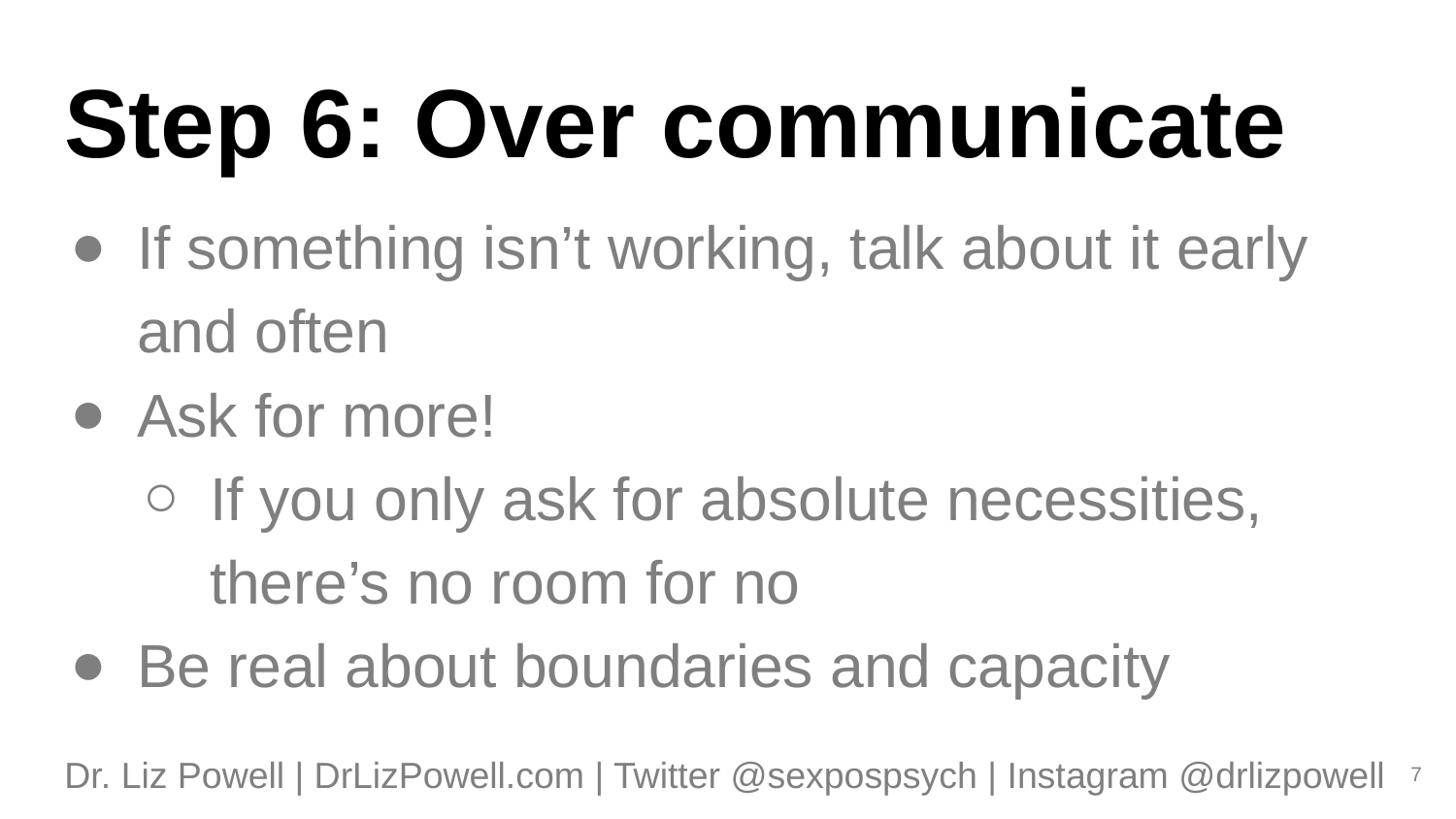

# Step 6: Over communicate
If something isn’t working, talk about it early and often
Ask for more!
If you only ask for absolute necessities, there’s no room for no
Be real about boundaries and capacity
7
Dr. Liz Powell | DrLizPowell.com | Twitter @sexpospsych | Instagram @drlizpowell